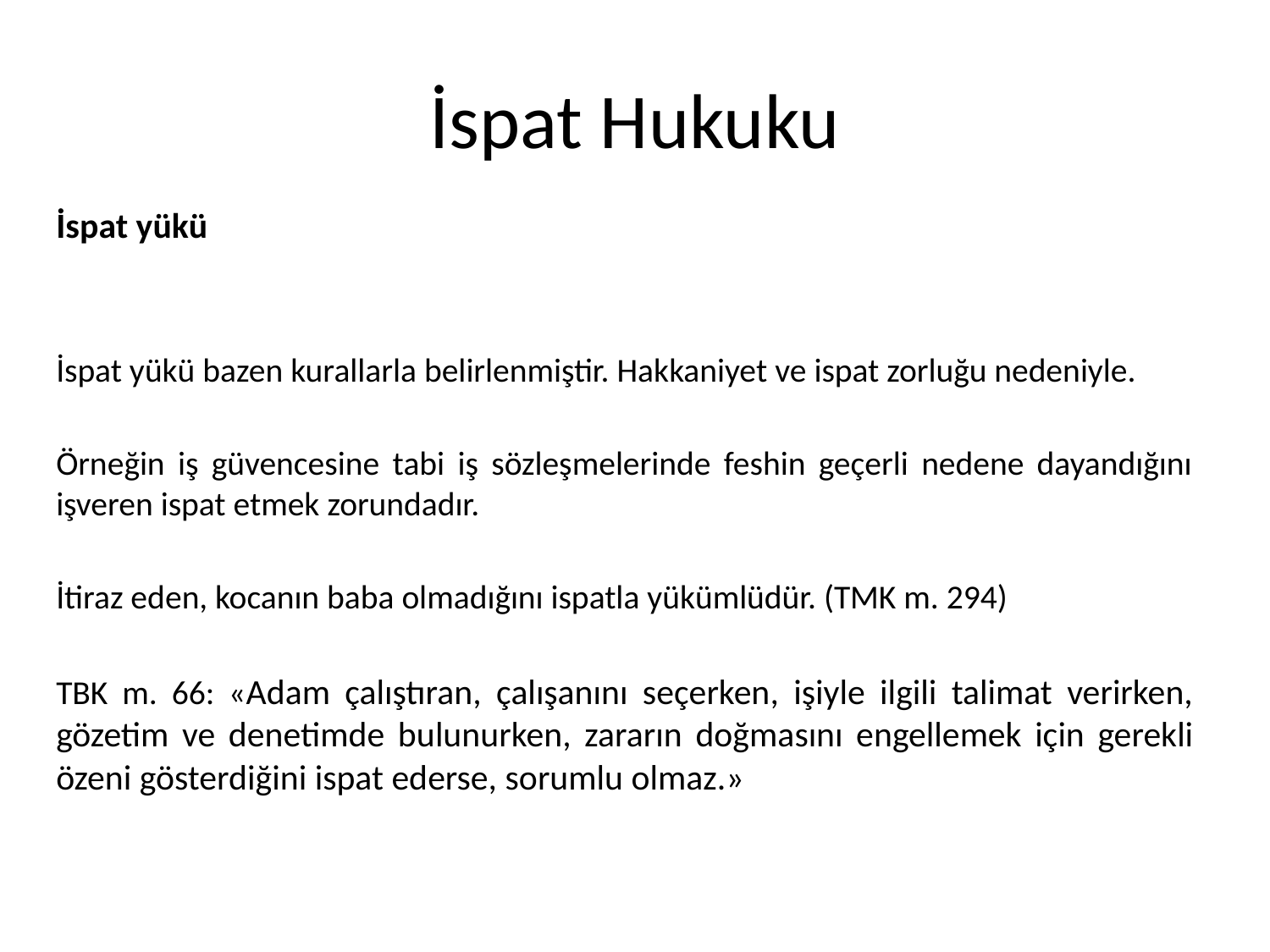

# İspat Hukuku
İspat yükü

İspat yükü bazen kurallarla belirlenmiştir. Hakkaniyet ve ispat zorluğu nedeniyle.

Örneğin iş güvencesine tabi iş sözleşmelerinde feshin geçerli nedene dayandığını işveren ispat etmek zorundadır.

İtiraz eden, kocanın baba olmadığını ispatla yükümlüdür. (TMK m. 294)

TBK m. 66: «Adam çalıştıran, çalışanını seçerken, işiyle ilgili talimat verirken, gözetim ve denetimde bulunurken, zararın doğmasını engellemek için gerekli özeni gösterdiğini ispat ederse, sorumlu olmaz.»